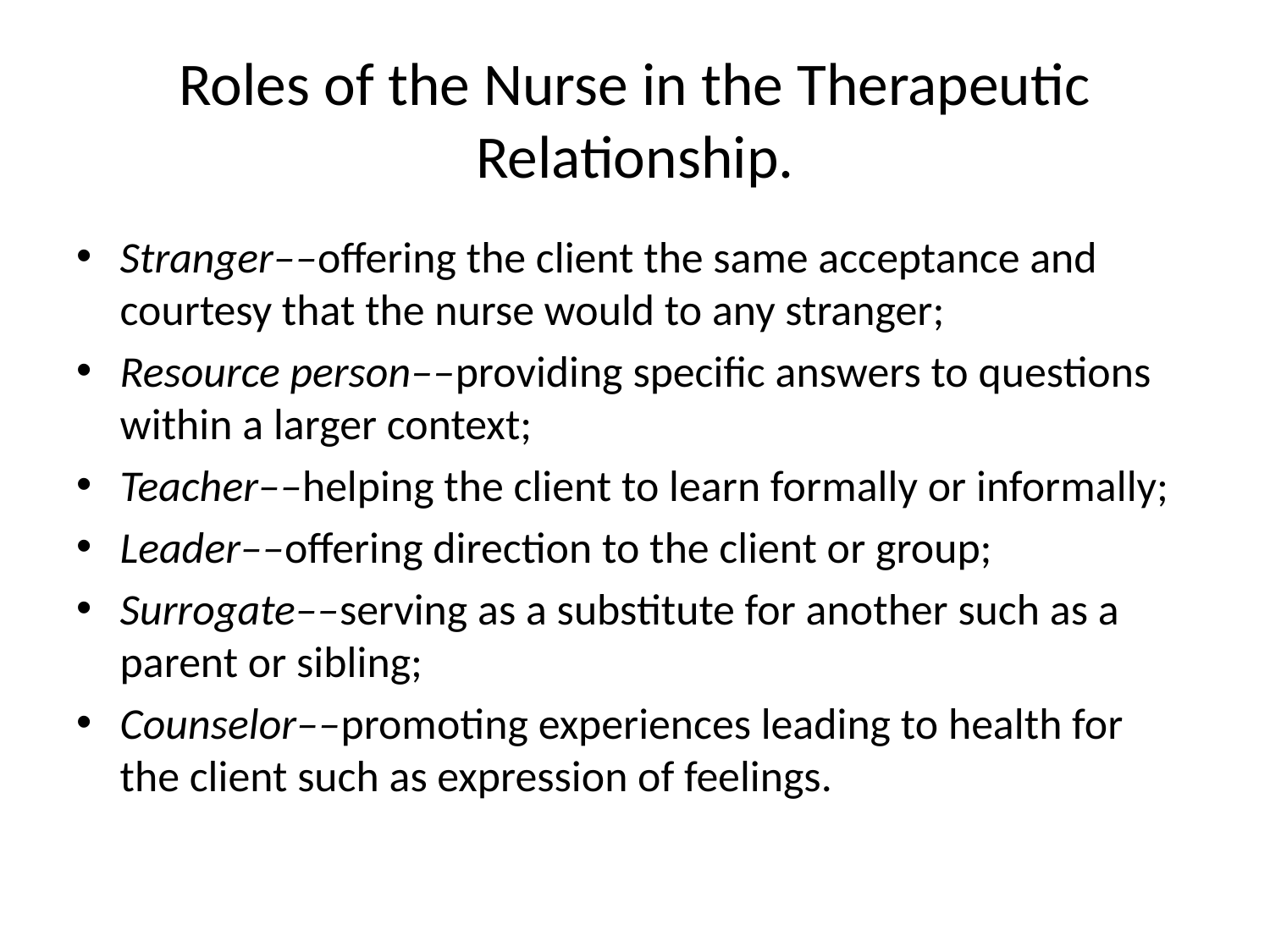

# Roles of the Nurse in the Therapeutic Relationship.
Stranger––offering the client the same acceptance and courtesy that the nurse would to any stranger;
Resource person––providing specific answers to questions within a larger context;
Teacher––helping the client to learn formally or informally;
Leader––offering direction to the client or group;
Surrogate––serving as a substitute for another such as a parent or sibling;
Counselor––promoting experiences leading to health for the client such as expression of feelings.